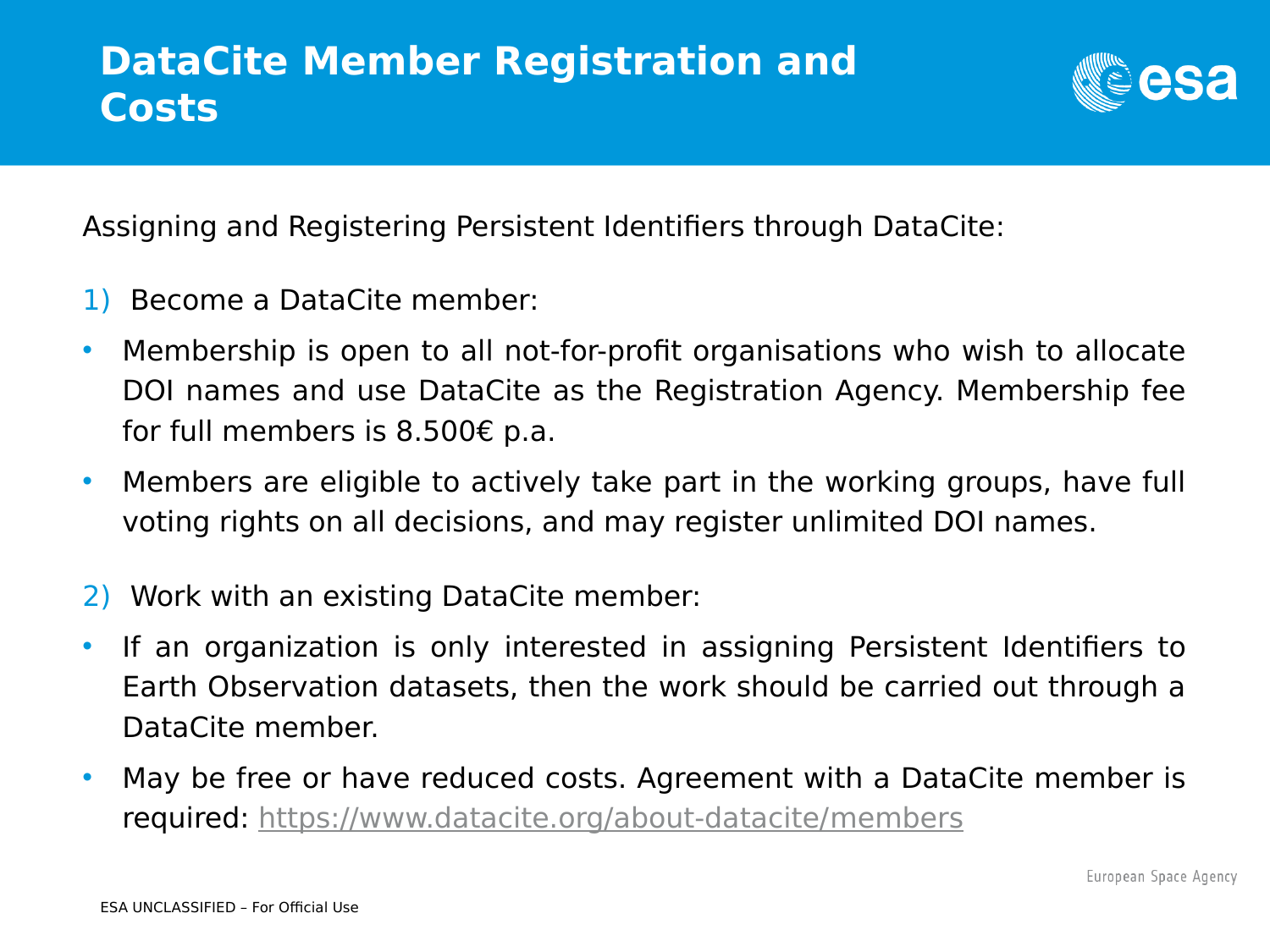

# DataCite Member Registration and Costs
Assigning and Registering Persistent Identifiers through DataCite:

Become a DataCite member:
Membership is open to all not-for-profit organisations who wish to allocate DOI names and use DataCite as the Registration Agency. Membership fee for full members is 8.500€ p.a.
Members are eligible to actively take part in the working groups, have full voting rights on all decisions, and may register unlimited DOI names.

Work with an existing DataCite member:
If an organization is only interested in assigning Persistent Identifiers to Earth Observation datasets, then the work should be carried out through a DataCite member.
May be free or have reduced costs. Agreement with a DataCite member is required: https://www.datacite.org/about-datacite/members